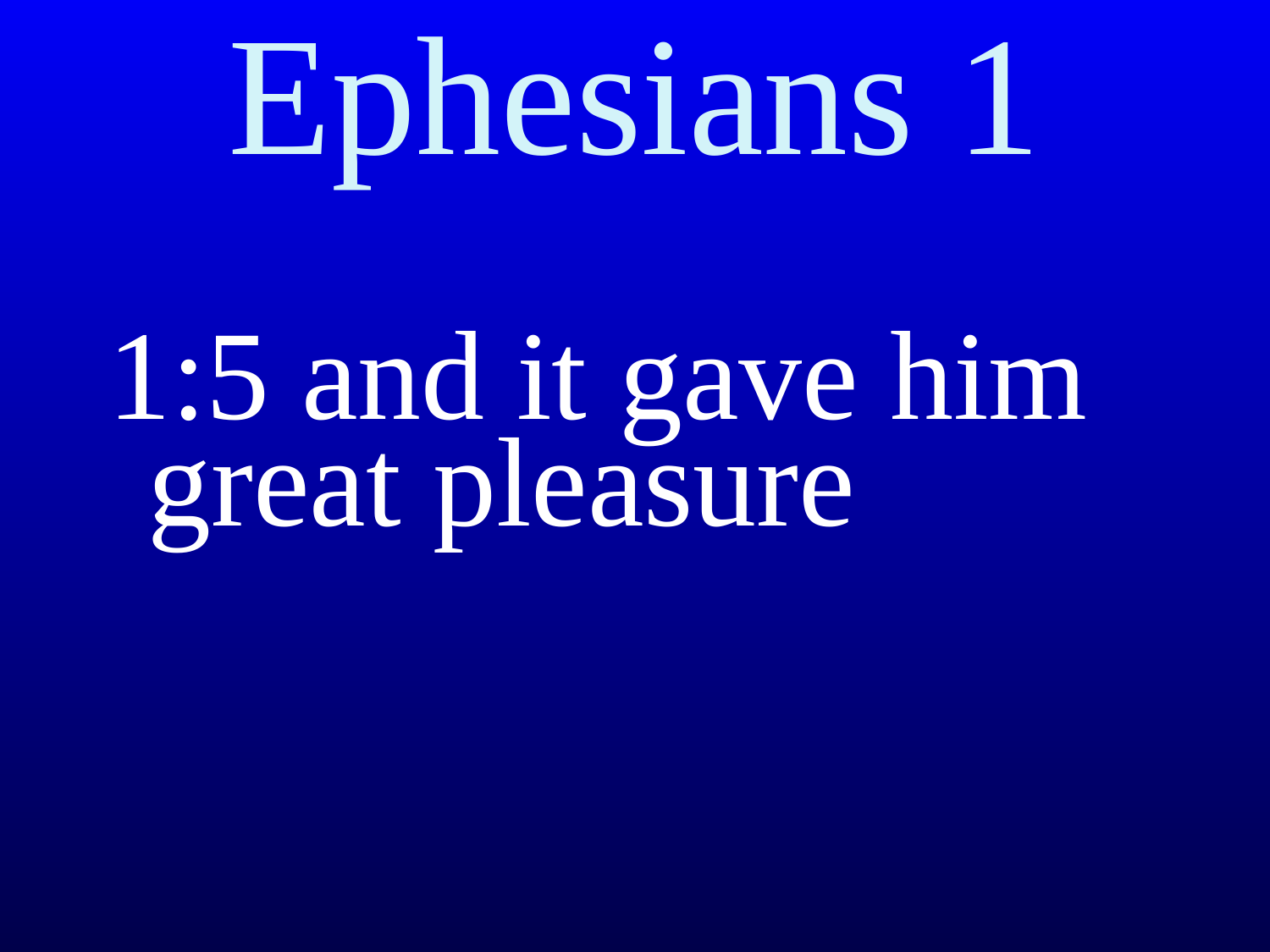

# Ephesians 1
1:5 and it gave him great pleasure